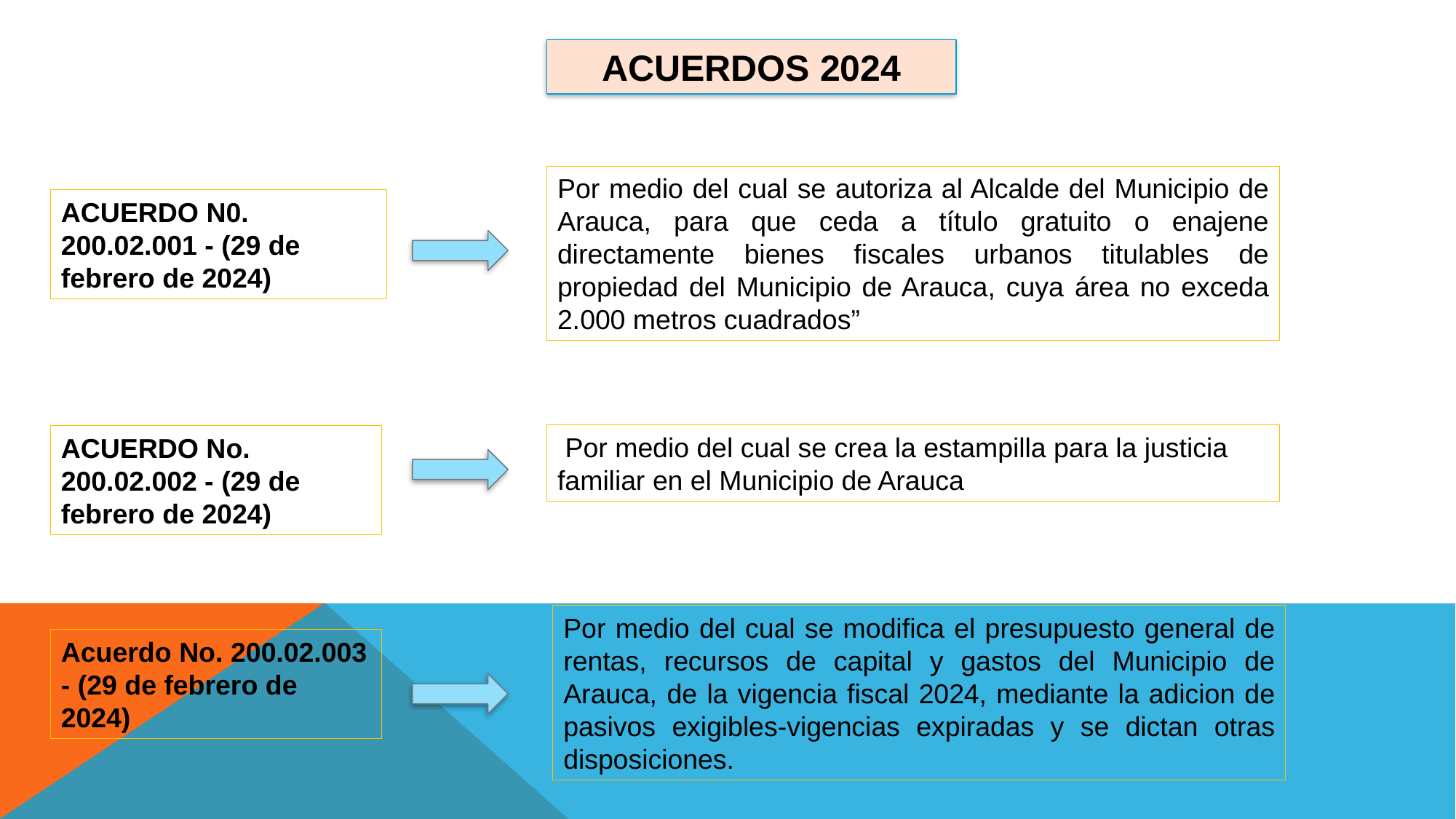

ACUERDOS 2024
Por medio del cual se autoriza al Alcalde del Municipio de Arauca, para que ceda a título gratuito o enajene directamente bienes fiscales urbanos titulables de propiedad del Municipio de Arauca, cuya área no exceda 2.000 metros cuadrados”
ACUERDO N0. 200.02.001 - (29 de  febrero de 2024)

 Por medio del cual se crea la estampilla para la justicia familiar en el Municipio de Arauca
ACUERDO No. 200.02.002 - (29 de febrero de 2024)

Por medio del cual se modifica el presupuesto general de rentas, recursos de capital y gastos del Municipio de Arauca, de la vigencia fiscal 2024, mediante la adicion de pasivos exigibles-vigencias expiradas y se dictan otras disposiciones.
Acuerdo No. 200.02.003 - (29 de febrero de 2024)